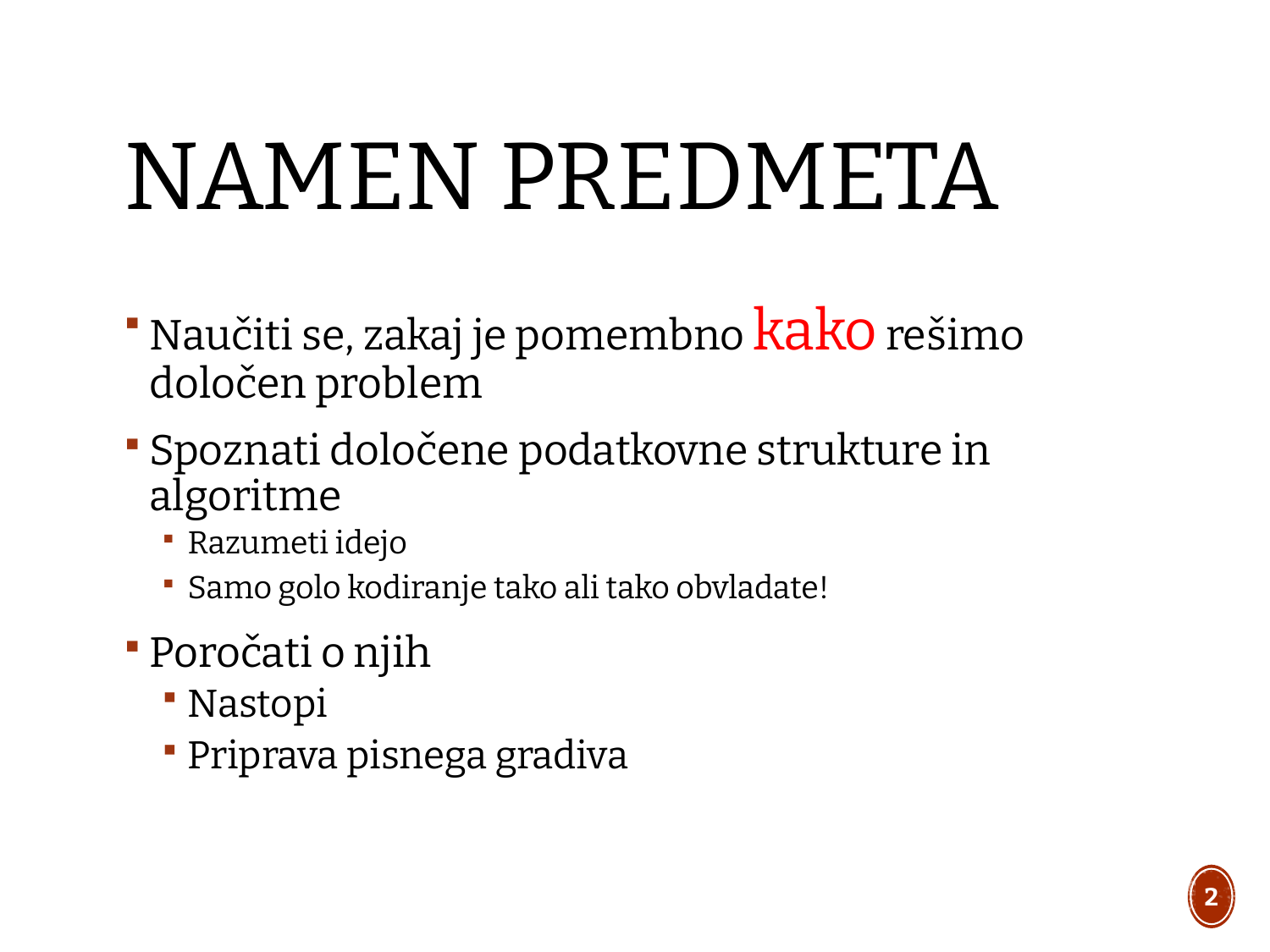

# Namen predmeta
Naučiti se, zakaj je pomembno kako rešimo določen problem
Spoznati določene podatkovne strukture in algoritme
Razumeti idejo
Samo golo kodiranje tako ali tako obvladate!
Poročati o njih
Nastopi
Priprava pisnega gradiva
2